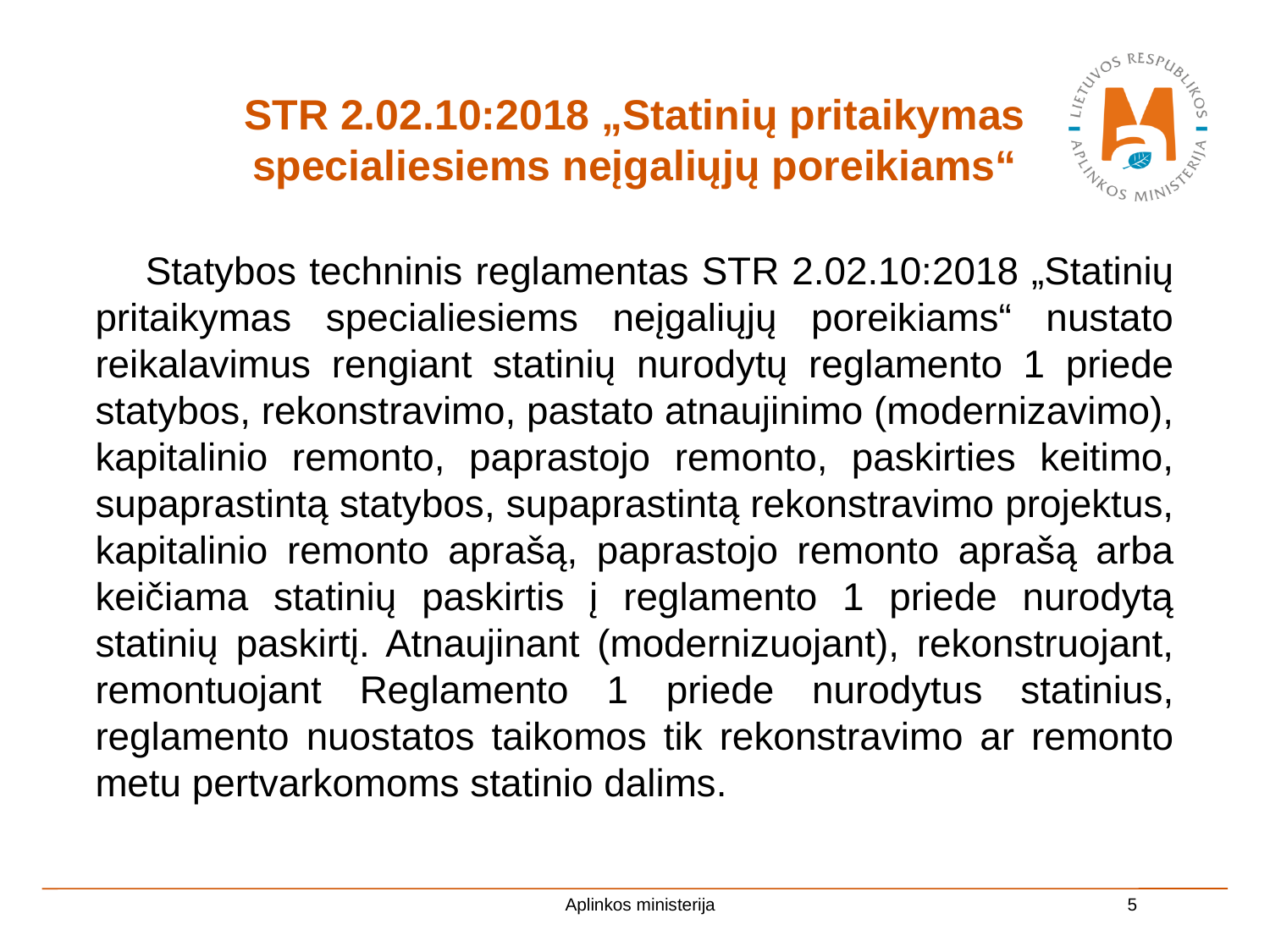

# STR 2.02.10:2018 „Statinių pritaikymas specialiesiems neįgaliųjų poreikiams“
Statybos techninis reglamentas STR 2.02.10:2018 „Statinių pritaikymas specialiesiems neįgaliųjų poreikiams“ nustato reikalavimus rengiant statinių nurodytų reglamento 1 priede statybos, rekonstravimo, pastato atnaujinimo (modernizavimo), kapitalinio remonto, paprastojo remonto, paskirties keitimo, supaprastintą statybos, supaprastintą rekonstravimo projektus, kapitalinio remonto aprašą, paprastojo remonto aprašą arba keičiama statinių paskirtis į reglamento 1 priede nurodytą statinių paskirtį. Atnaujinant (modernizuojant), rekonstruojant, remontuojant Reglamento 1 priede nurodytus statinius, reglamento nuostatos taikomos tik rekonstravimo ar remonto metu pertvarkomoms statinio dalims.